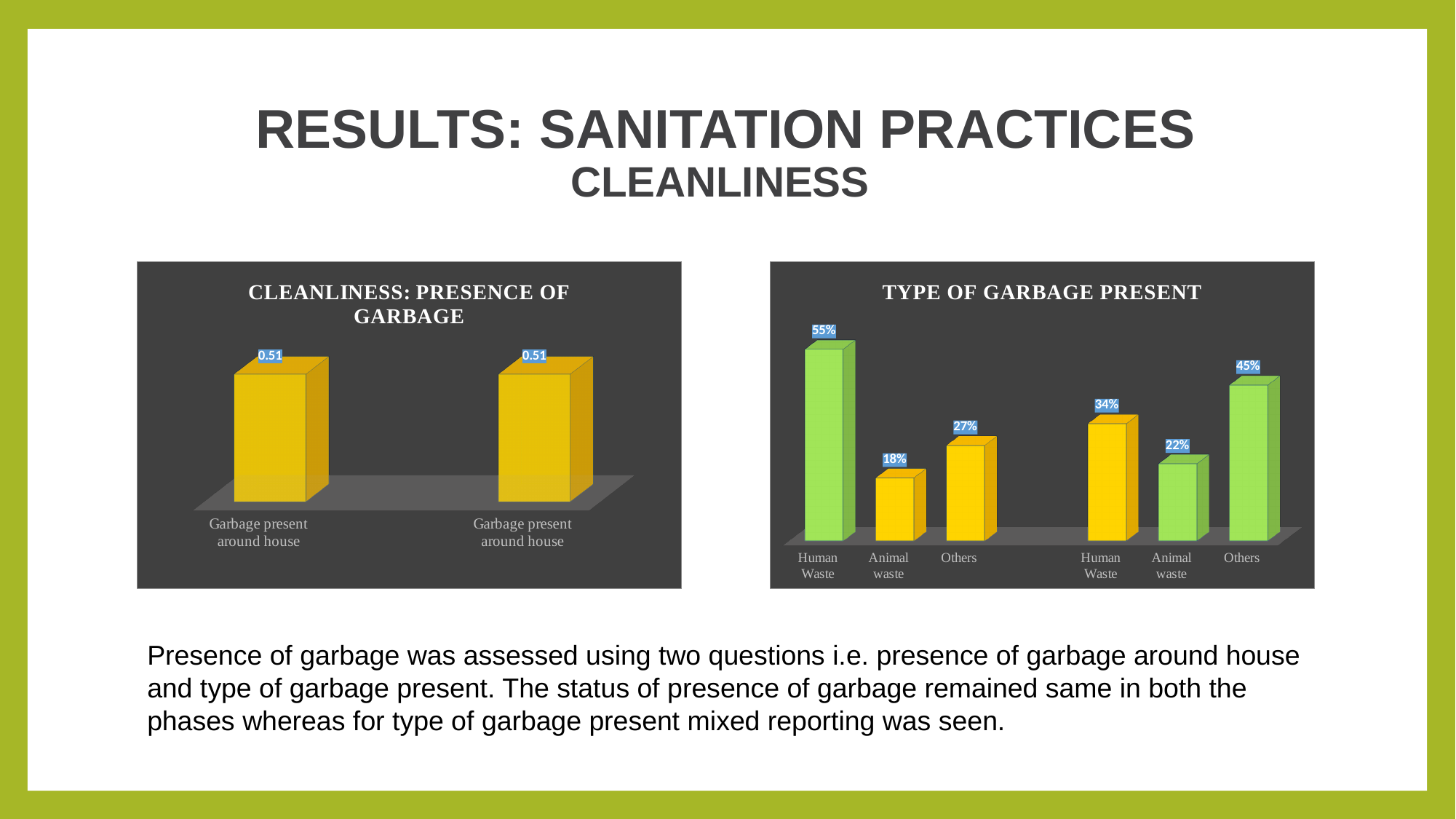

# RESULTS: SANITATION PRACTICES CLEANLINESS

[unsupported chart]

[unsupported chart]

Presence of garbage was assessed using two questions i.e. presence of garbage around house and type of garbage present. The status of presence of garbage remained same in both the phases whereas for type of garbage present mixed reporting was seen.